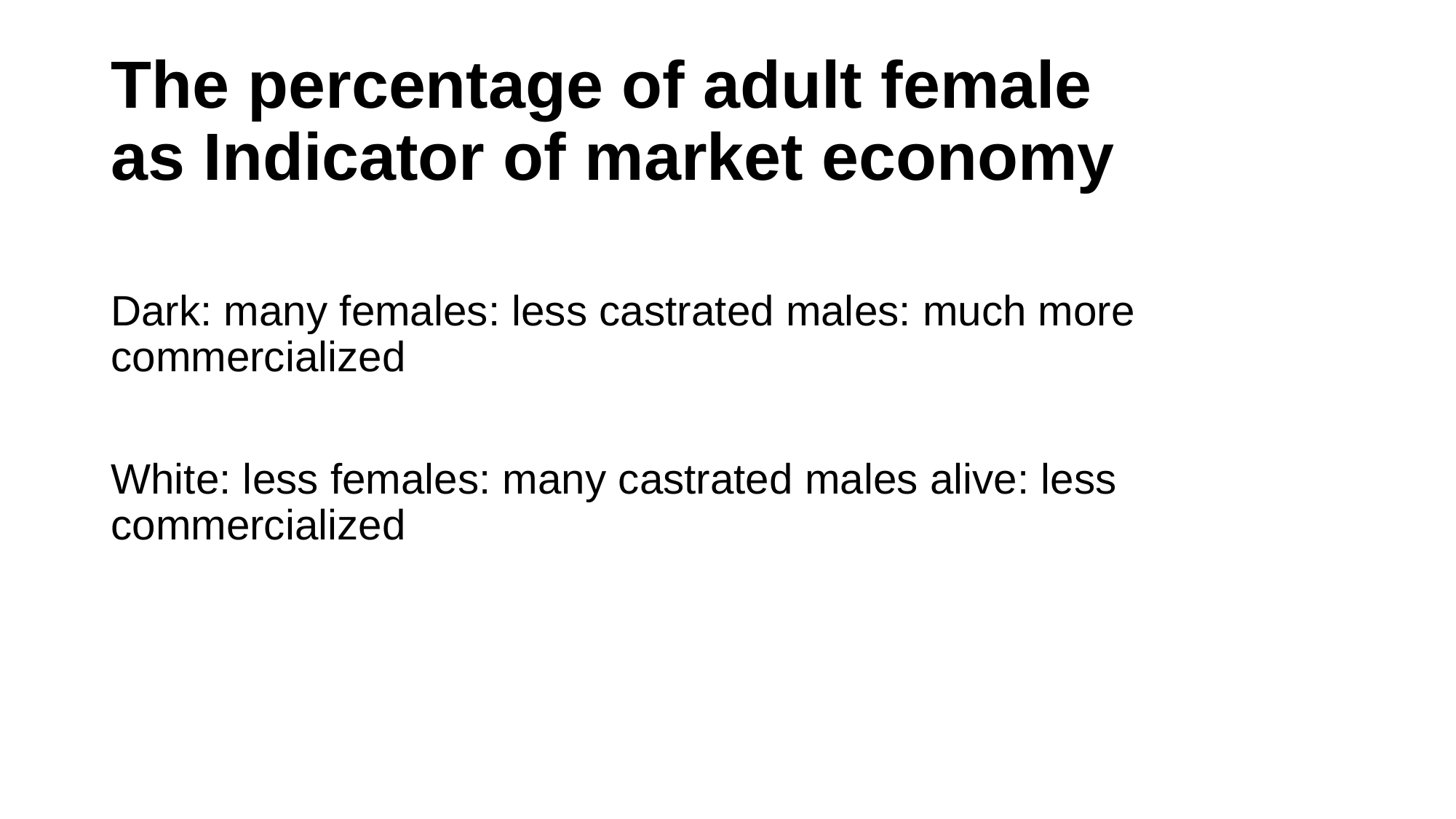

# The percentage of adult female as Indicator of market economy

Dark: many females: less castrated males: much more commercialized

White: less females: many castrated males alive: less commercialized